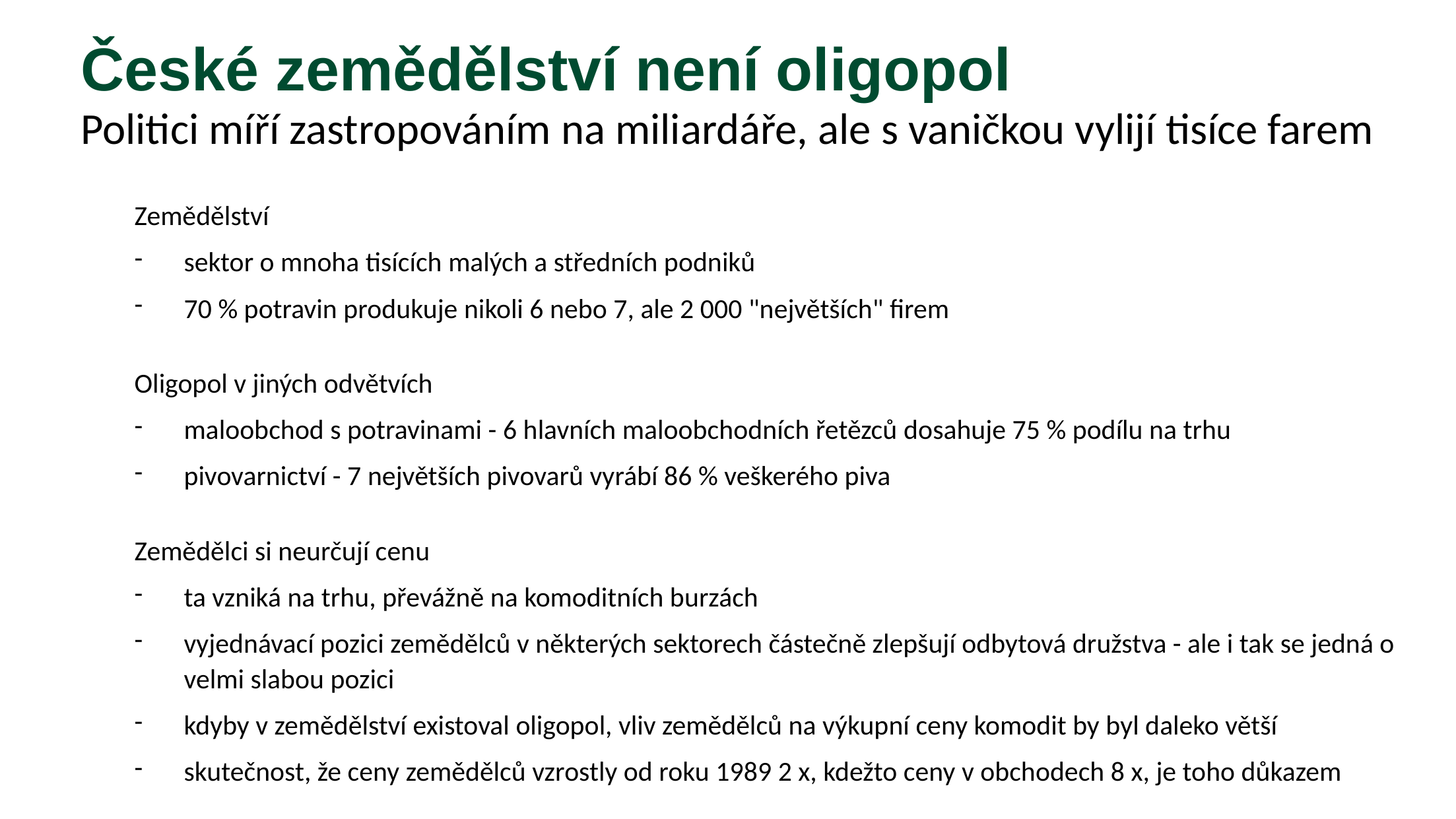

České zemědělství není oligopol
Politici míří zastropováním na miliardáře, ale s vaničkou vylijí tisíce farem

Zemědělství
sektor o mnoha tisících malých a středních podniků
70 % potravin produkuje nikoli 6 nebo 7, ale 2 000 "největších" firem

Oligopol v jiných odvětvích
maloobchod s potravinami - 6 hlavních maloobchodních řetězců dosahuje 75 % podílu na trhu
pivovarnictví - 7 největších pivovarů vyrábí 86 % veškerého piva

Zemědělci si neurčují cenu
ta vzniká na trhu, převážně na komoditních burzách
vyjednávací pozici zemědělců v některých sektorech částečně zlepšují odbytová družstva - ale i tak se jedná o velmi slabou pozici
kdyby v zemědělství existoval oligopol, vliv zemědělců na výkupní ceny komodit by byl daleko větší
skutečnost, že ceny zemědělců vzrostly od roku 1989 2 x, kdežto ceny v obchodech 8 x, je toho důkazem